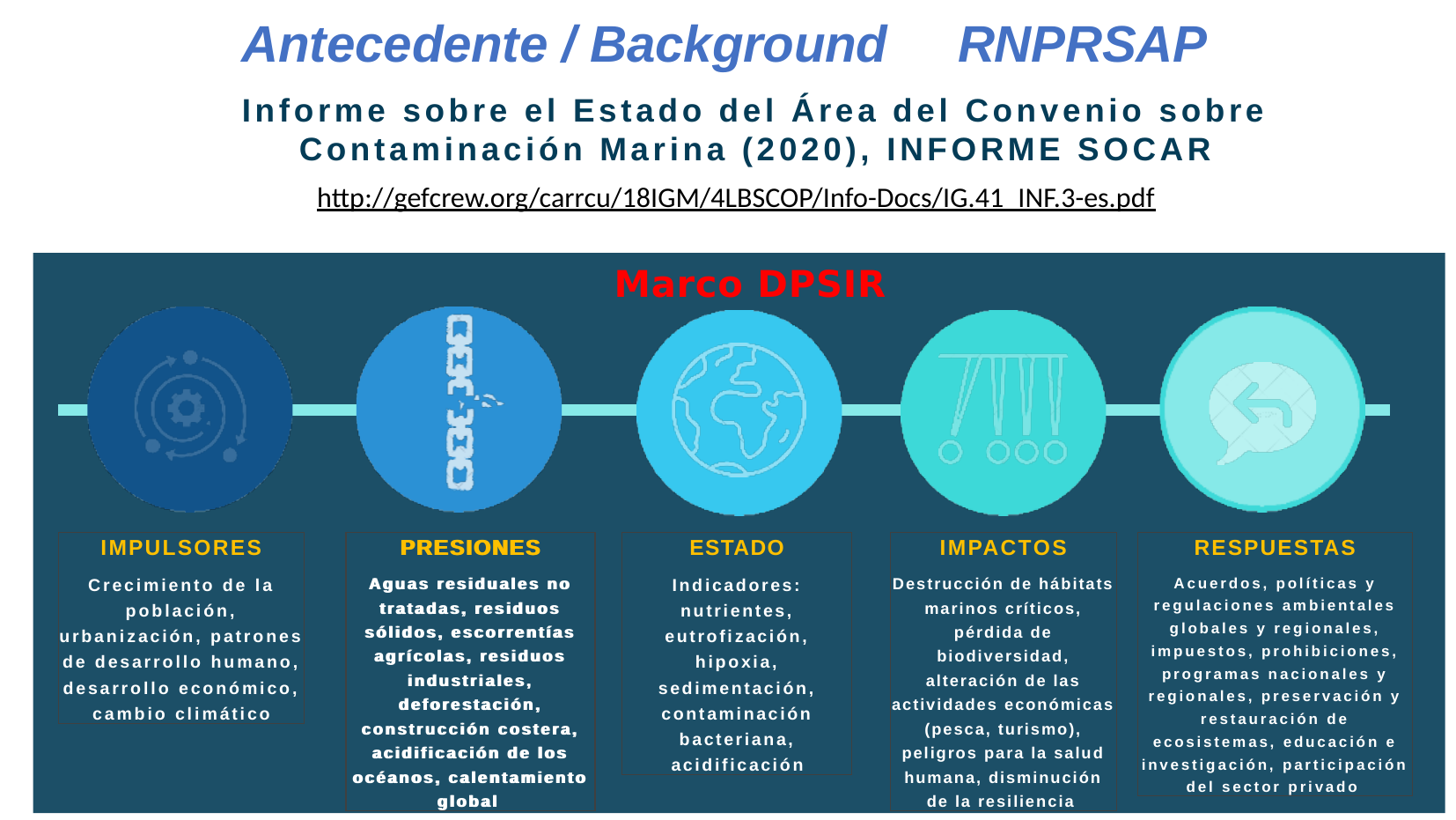

Antecedente / Background     RNPRSAP
Informe sobre el Estado del Área del Convenio sobre Contaminación Marina (2020), INFORME SOCAR

Marco DPSIR

http://gefcrew.org/carrcu/18IGM/4LBSCOP/Info-Docs/IG.41_INF.3-es.pdf

IMPULSORES
Crecimiento de la población, urbanización, patrones de desarrollo humano, desarrollo económico, cambio climático
PRESIONES
Aguas residuales no tratadas, residuos sólidos, escorrentías agrícolas, residuos industriales, deforestación, construcción costera, acidificación de los océanos, calentamiento global
PRESIONES
Aguas residuales no tratadas, residuos sólidos, escorrentías agrícolas, residuos industriales, deforestación, construcción costera, acidificación de los océanos, calentamiento global
ESTADO
Indicadores: nutrientes, eutrofización, hipoxia, sedimentación, contaminación bacteriana, acidificación
IMPACTOS
Destrucción de hábitats marinos críticos, pérdida de biodiversidad, alteración de las actividades económicas (pesca, turismo), peligros para la salud humana, disminución de la resiliencia
RESPUESTAS
Acuerdos, políticas y regulaciones ambientales globales y regionales, impuestos, prohibiciones, programas nacionales y regionales, preservación y restauración de ecosistemas, educación e investigación, participación del sector privado